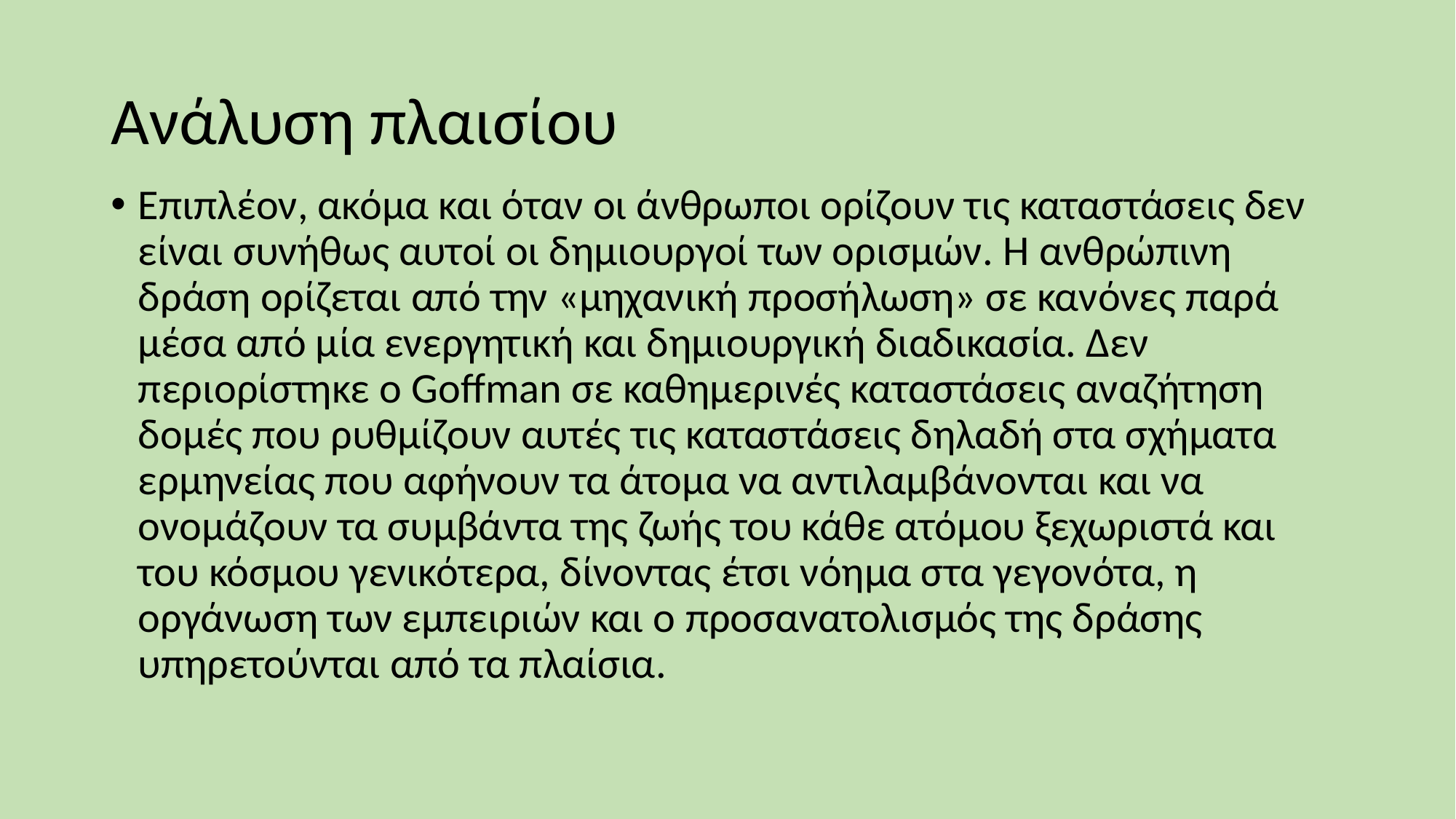

# Ανάλυση πλαισίου
Επιπλέον, ακόμα και όταν οι άνθρωποι ορίζουν τις καταστάσεις δεν είναι συνήθως αυτοί οι δημιουργοί των ορισμών. H ανθρώπινη δράση ορίζεται από την «μηχανική προσήλωση» σε κανόνες παρά μέσα από μία ενεργητική και δημιουργική διαδικασία. Δεν περιορίστηκε ο Goffman σε καθημερινές καταστάσεις αναζήτηση δομές που ρυθμίζουν αυτές τις καταστάσεις δηλαδή στα σχήματα ερμηνείας που αφήνουν τα άτομα να αντιλαμβάνονται και να ονομάζουν τα συμβάντα της ζωής του κάθε ατόμου ξεχωριστά και του κόσμου γενικότερα, δίνοντας έτσι νόημα στα γεγονότα, η οργάνωση των εμπειριών και ο προσανατολισμός της δράσης υπηρετούνται από τα πλαίσια.